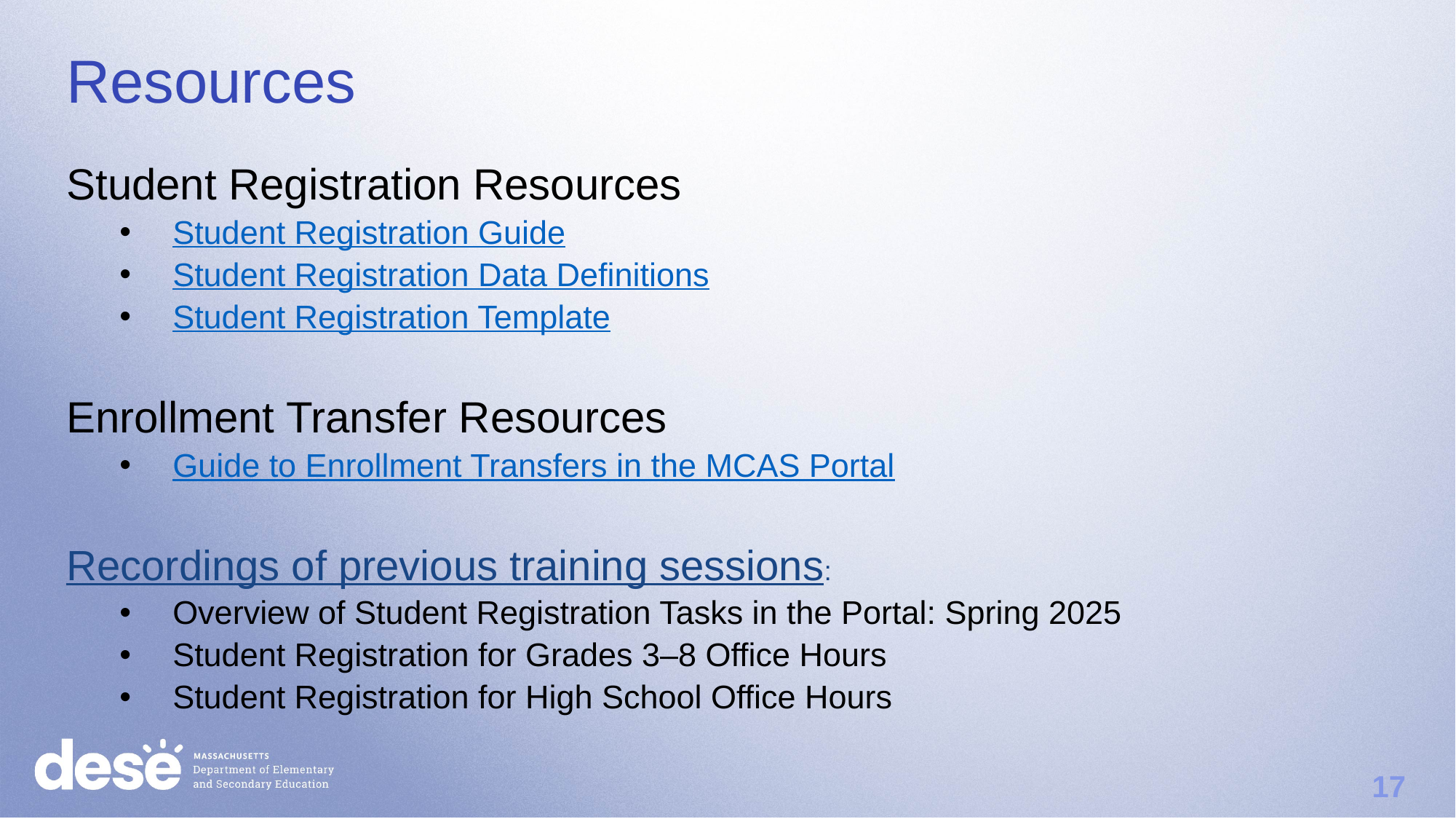

# Resources
Student Registration Resources
Student Registration Guide
Student Registration Data Definitions
Student Registration Template

Enrollment Transfer Resources
Guide to Enrollment Transfers in the MCAS Portal

Recordings of previous training sessions:
Overview of Student Registration Tasks in the Portal: Spring 2025
Student Registration for Grades 3–8 Office Hours
Student Registration for High School Office Hours